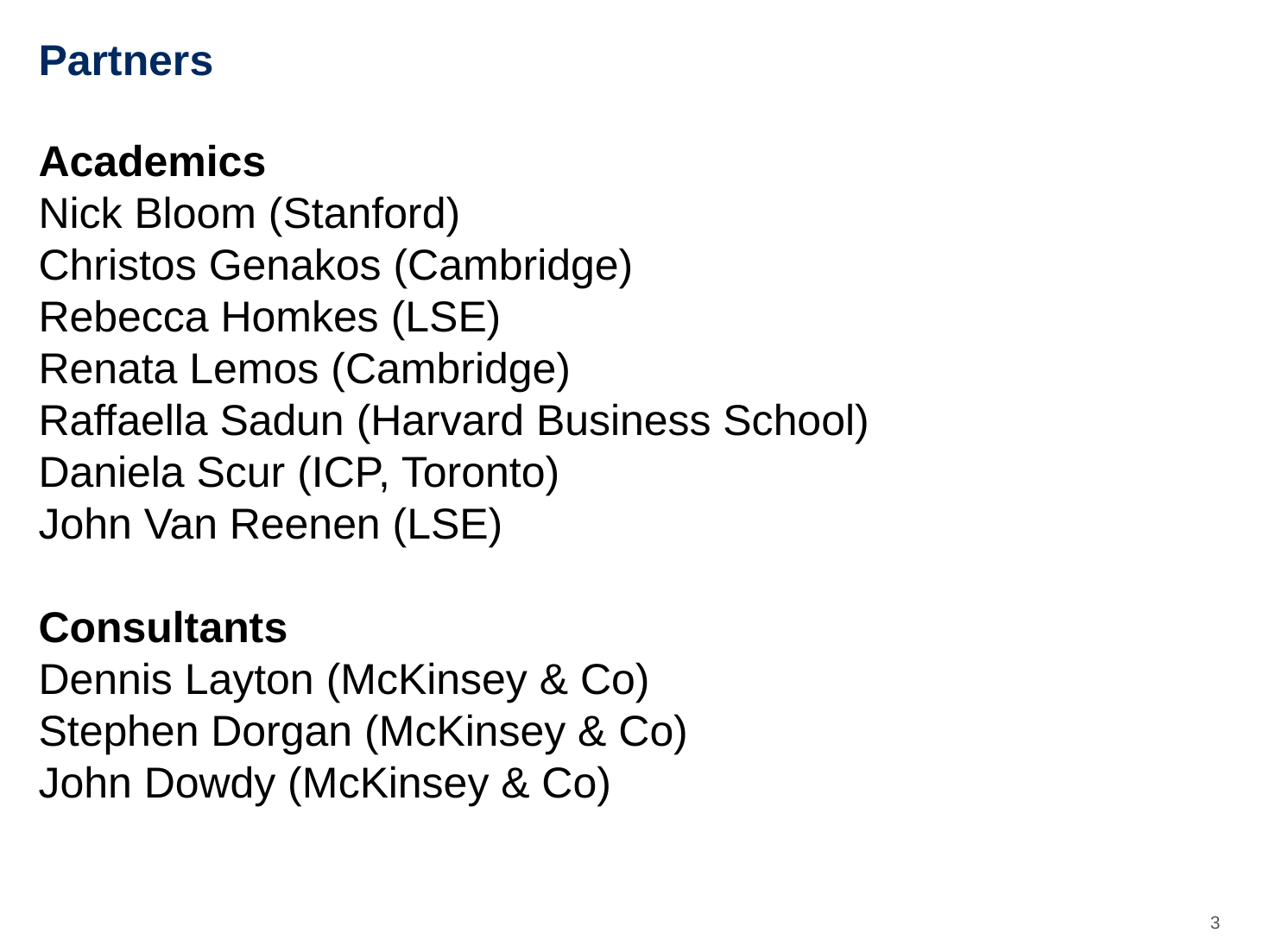

# Partners
Academics
Nick Bloom (Stanford)
Christos Genakos (Cambridge)
Rebecca Homkes (LSE)
Renata Lemos (Cambridge)
Raffaella Sadun (Harvard Business School)
Daniela Scur (ICP, Toronto)
John Van Reenen (LSE)

Consultants
Dennis Layton (McKinsey & Co)
Stephen Dorgan (McKinsey & Co)
John Dowdy (McKinsey & Co)
3